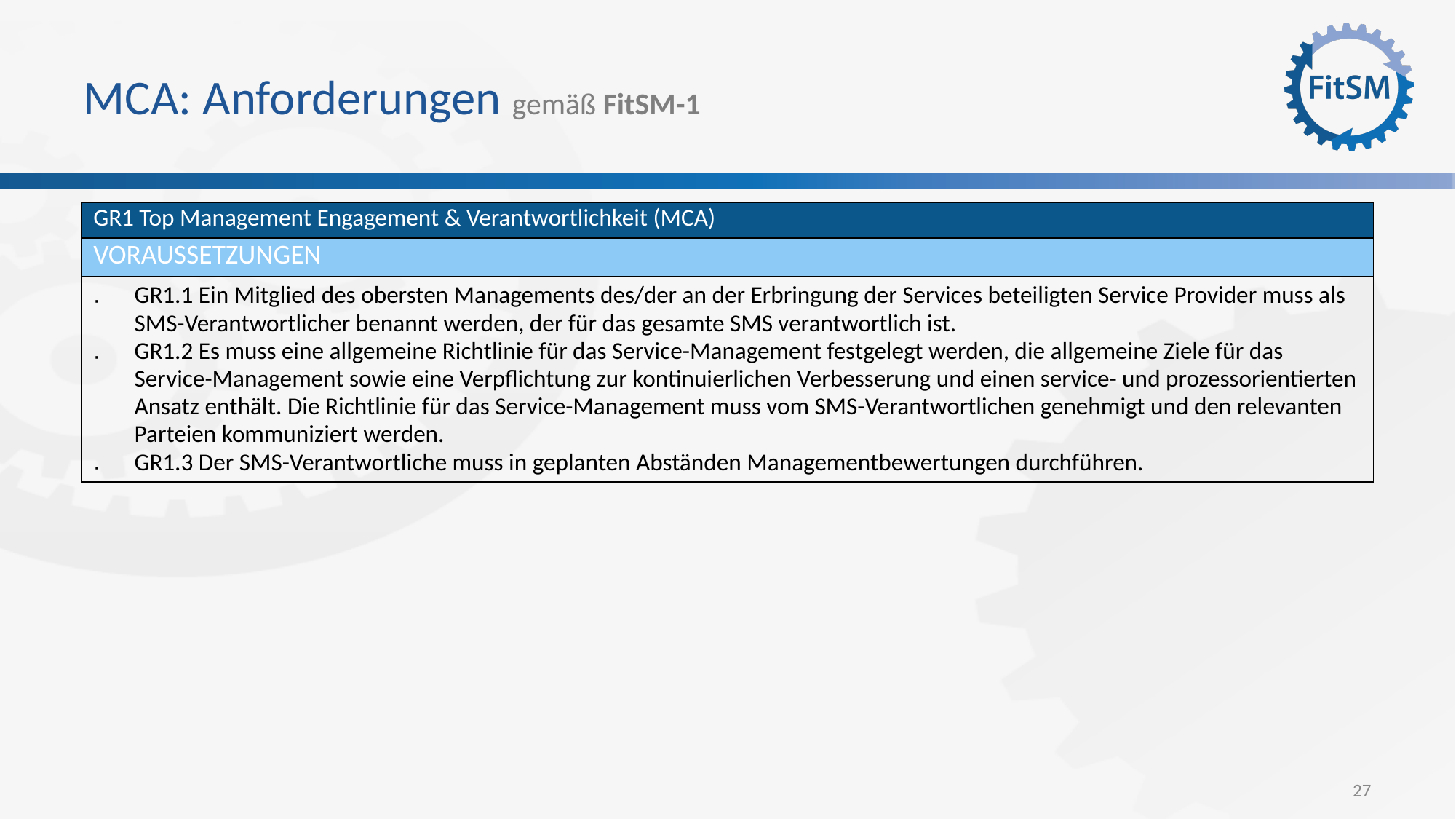

# MCA: Anforderungen gemäß FitSM-1
| GR1 Top Management Engagement & Verantwortlichkeit (MCA) |
| --- |
| VORAUSSETZUNGEN |
| GR1.1 Ein Mitglied des obersten Managements des/der an der Erbringung der Services beteiligten Service Provider muss als SMS-Verantwortlicher benannt werden, der für das gesamte SMS verantwortlich ist. GR1.2 Es muss eine allgemeine Richtlinie für das Service-Management festgelegt werden, die allgemeine Ziele für das Service-Management sowie eine Verpflichtung zur kontinuierlichen Verbesserung und einen service- und prozessorientierten Ansatz enthält. Die Richtlinie für das Service-Management muss vom SMS-Verantwortlichen genehmigt und den relevanten Parteien kommuniziert werden. GR1.3 Der SMS-Verantwortliche muss in geplanten Abständen Managementbewertungen durchführen. |
27